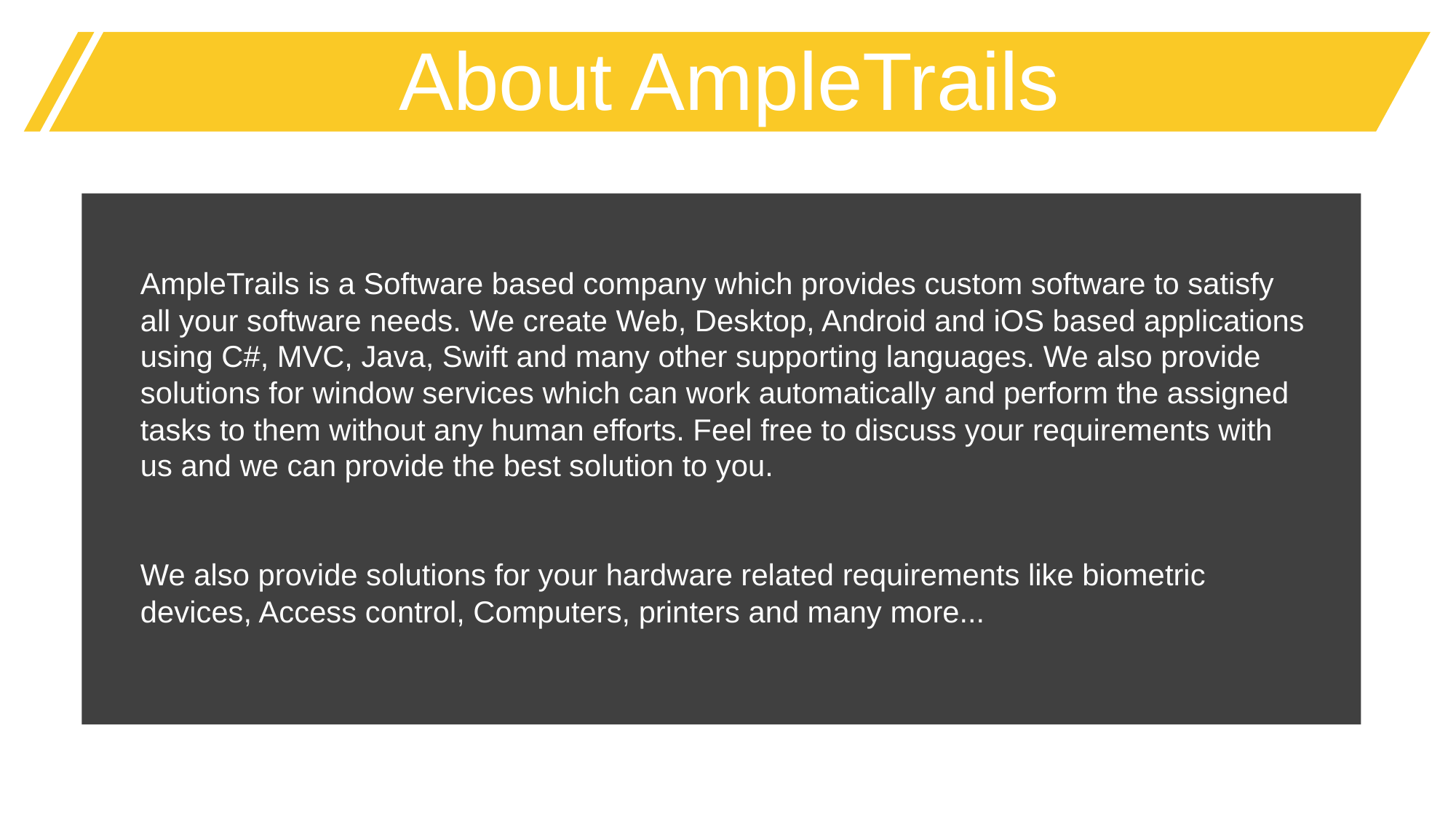

About AmpleTrails

AmpleTrails is a Software based company which provides custom software to satisfy all your software needs. We create Web, Desktop, Android and iOS based applications using C#, MVC, Java, Swift and many other supporting languages. We also provide solutions for window services which can work automatically and perform the assigned tasks to them without any human efforts. Feel free to discuss your requirements with us and we can provide the best solution to you.

We also provide solutions for your hardware related requirements like biometric devices, Access control, Computers, printers and many more...